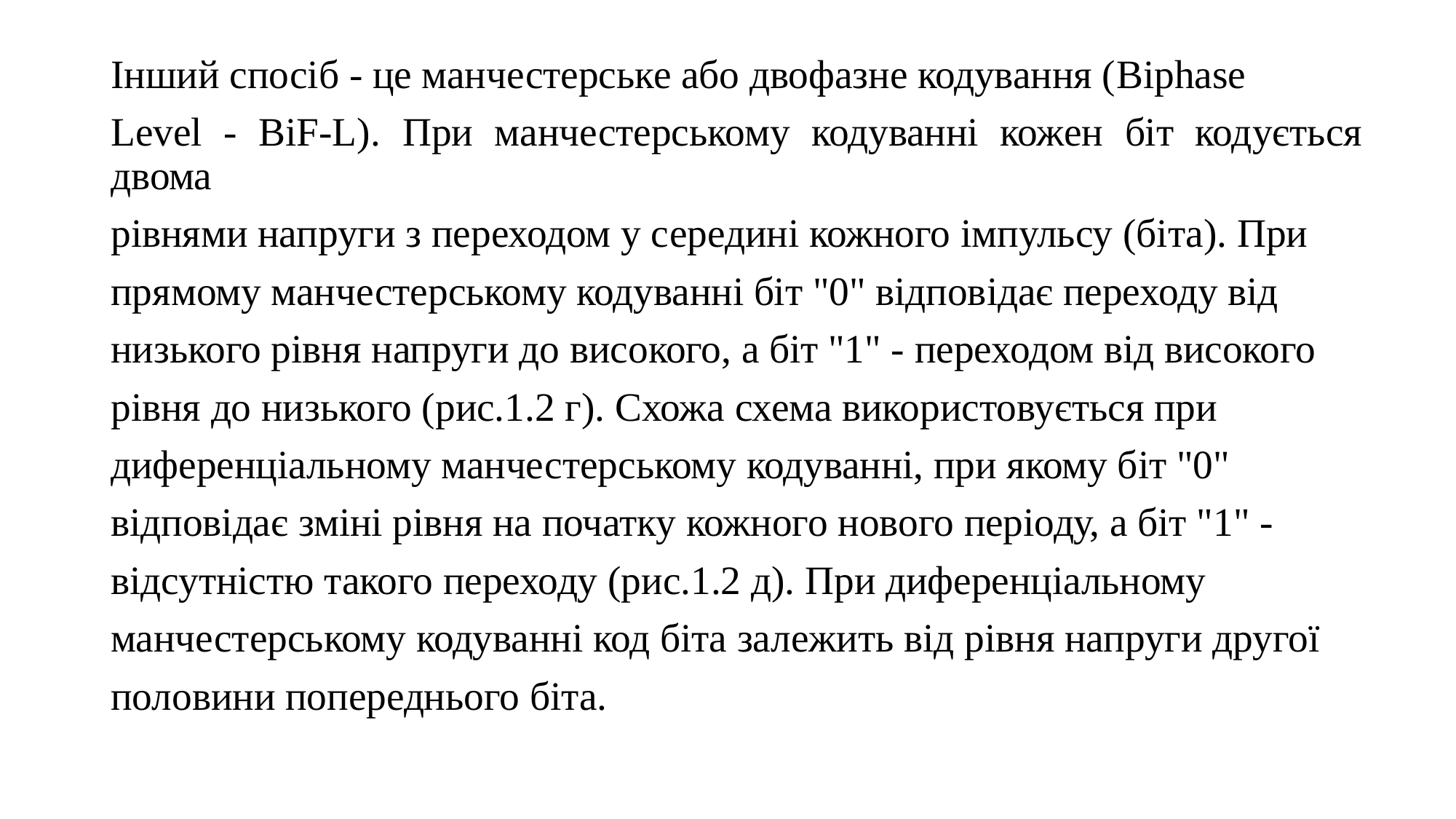

Інший спосіб - це манчестерське або двофазне кодування (Biphase
Level - BiF-L). При манчестерському кодуванні кожен біт кодується двома
рівнями напруги з переходом у середині кожного імпульсу (біта). При
прямому манчестерському кодуванні біт "0" відповідає переходу від
низького рівня напруги до високого, а біт "1" - переходом від високого
рівня до низького (рис.1.2 г). Схожа схема використовується при
диференціальному манчестерському кодуванні, при якому біт "0"
відповідає зміні рівня на початку кожного нового періоду, а біт "1" -
відсутністю такого переходу (рис.1.2 д). При диференціальному
манчестерському кодуванні код біта залежить від рівня напруги другої
половини попереднього біта.